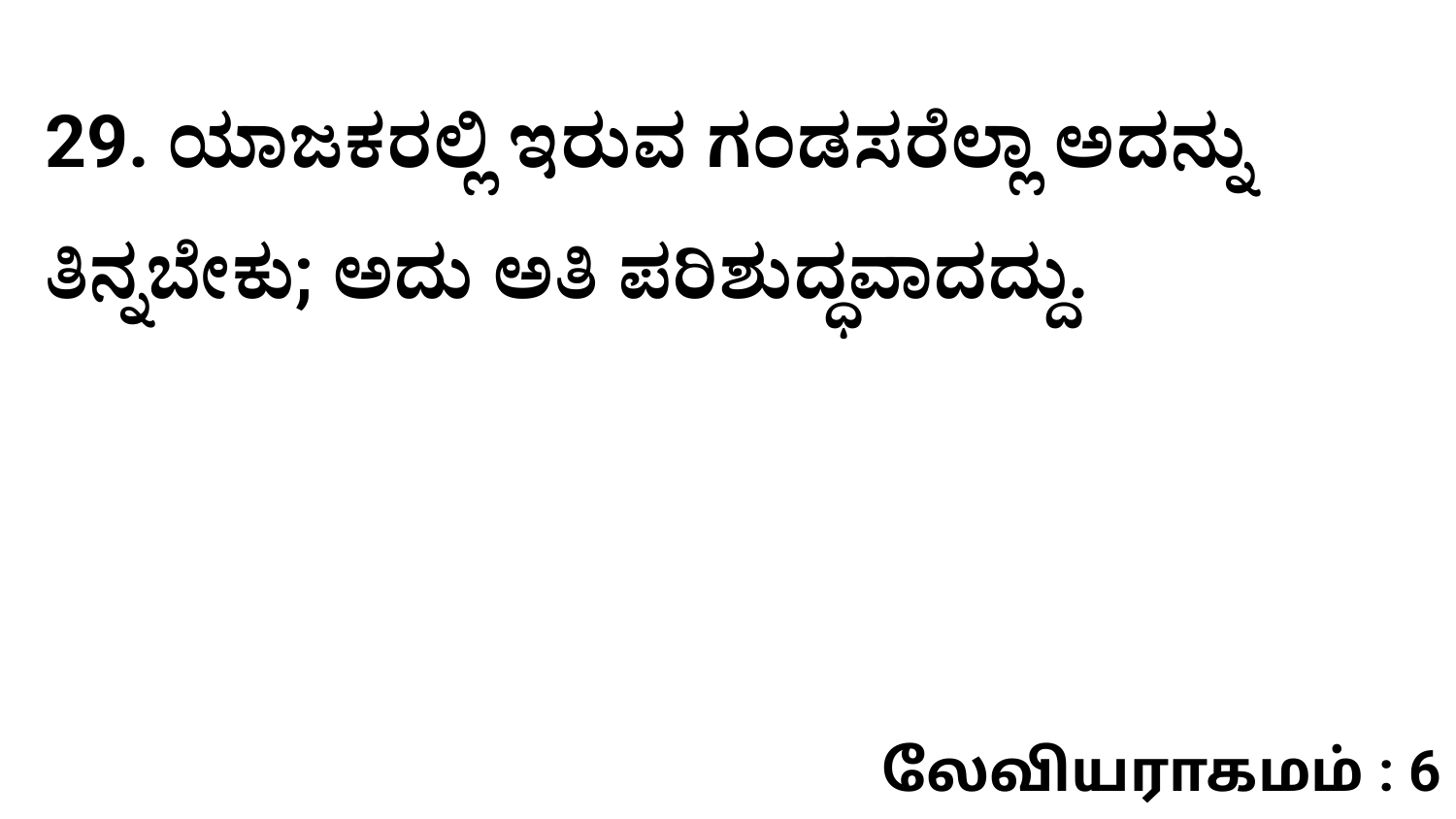

29. ಯಾಜಕರಲ್ಲಿ ಇರುವ ಗಂಡಸರೆಲ್ಲಾ ಅದನ್ನು ತಿನ್ನಬೇಕು; ಅದು ಅತಿ ಪರಿಶುದ್ಧವಾದದ್ದು.
லேவியராகமம் : 6